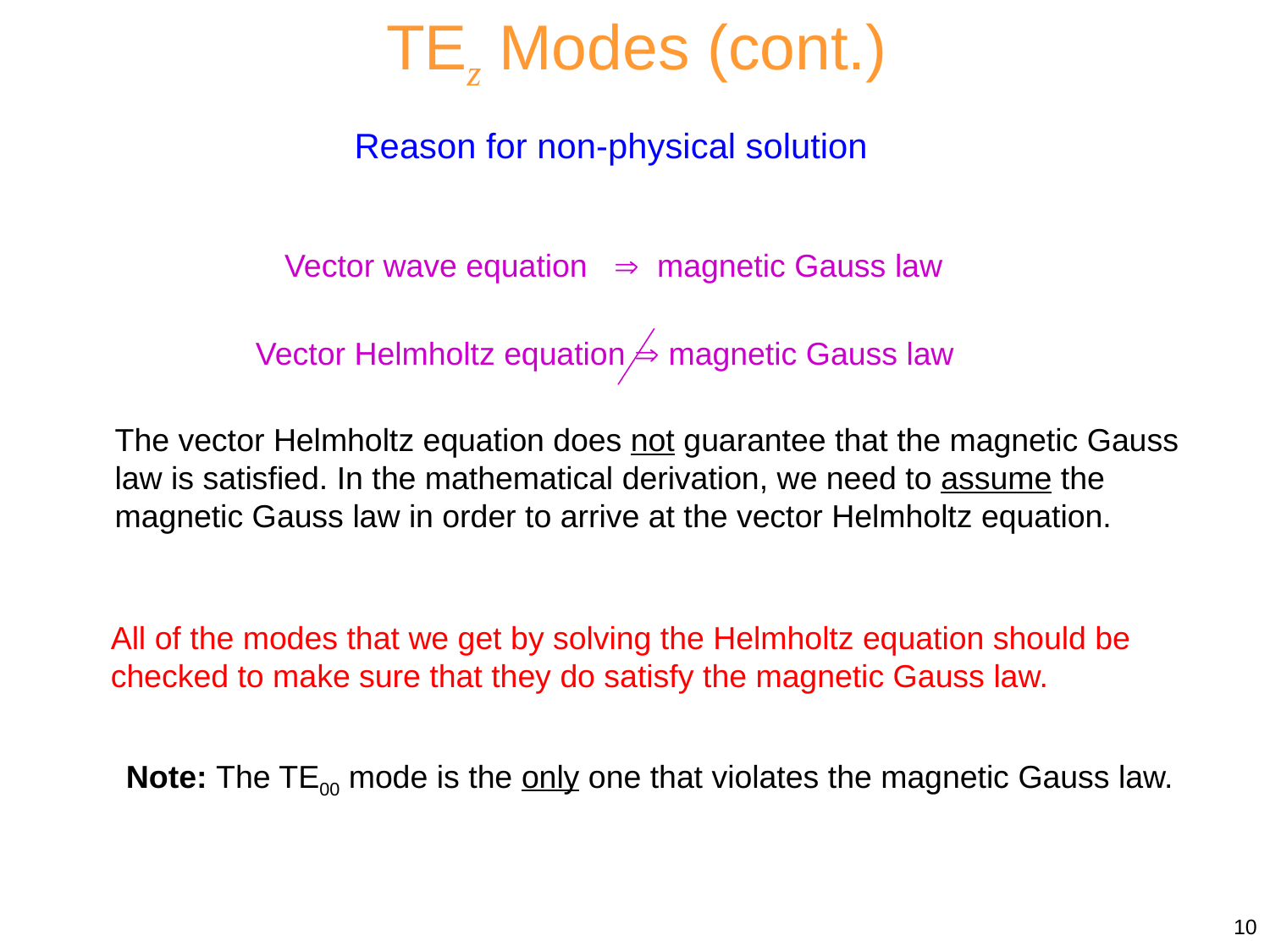

TEz Modes (cont.)
Reason for non-physical solution
Vector wave equation   ⇒  magnetic Gauss law
Vector Helmholtz equation ⇒ magnetic Gauss law
The vector Helmholtz equation does not guarantee that the magnetic Gauss law is satisfied. In the mathematical derivation, we need to assume the magnetic Gauss law in order to arrive at the vector Helmholtz equation.
All of the modes that we get by solving the Helmholtz equation should be checked to make sure that they do satisfy the magnetic Gauss law.
Note: The TE00 mode is the only one that violates the magnetic Gauss law.
10